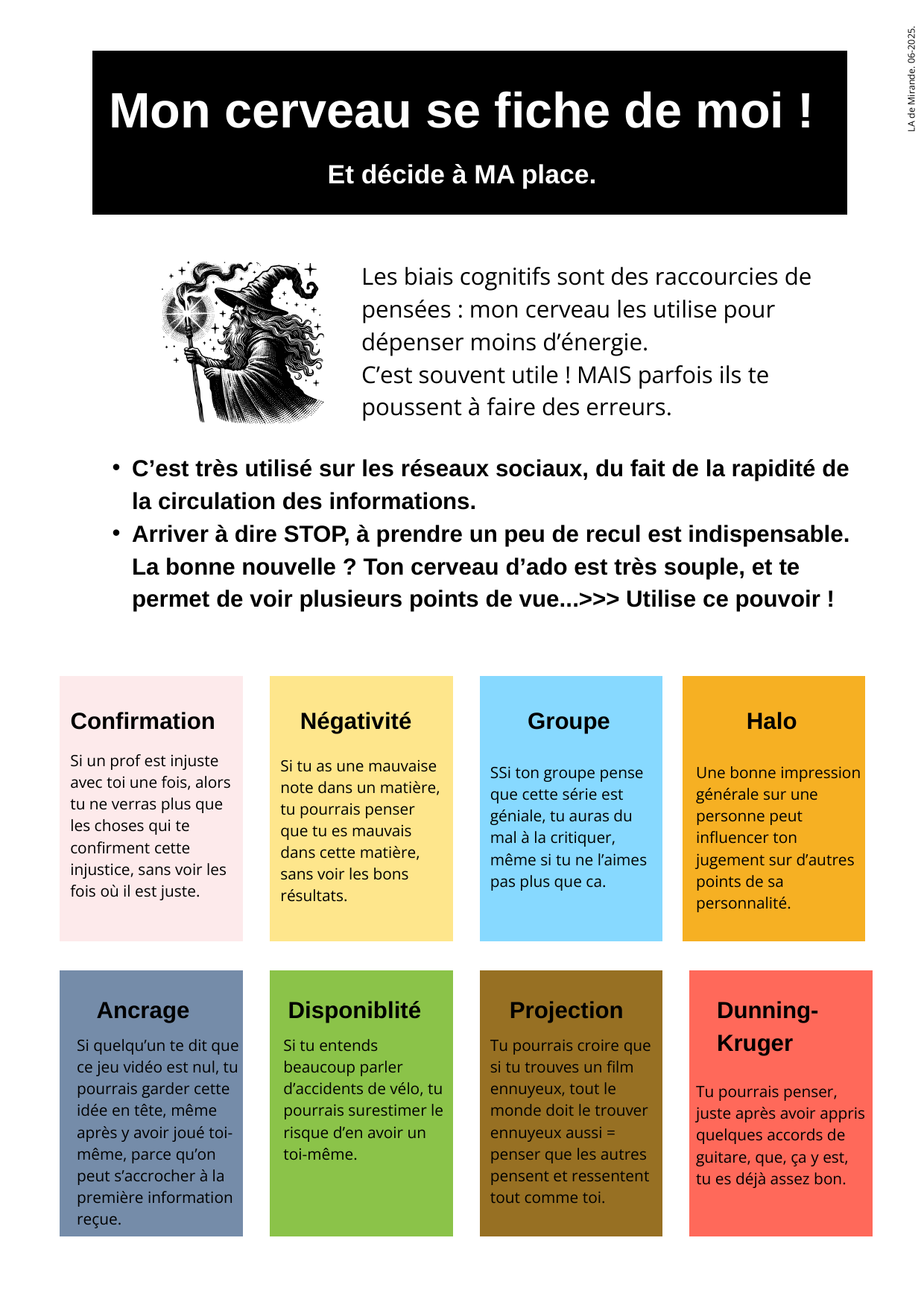

Mon cerveau se fiche de moi !
LA de Mirande. 06-2025.
Et décide à MA place.
Les biais cognitifs sont des raccourcies de pensées : mon cerveau les utilise pour dépenser moins d’énergie.
C’est souvent utile ! MAIS parfois ils te poussent à faire des erreurs.

C’est très utilisé sur les réseaux sociaux, du fait de la rapidité de la circulation des informations.
Arriver à dire STOP, à prendre un peu de recul est indispensable. La bonne nouvelle ? Ton cerveau d’ado est très souple, et te permet de voir plusieurs points de vue...>>> Utilise ce pouvoir !

Confirmation
Négativité
Groupe
Halo
Si un prof est injuste avec toi une fois, alors
tu ne verras plus que les choses qui te confirment cette injustice, sans voir les fois où il est juste.
Si tu as une mauvaise note dans un matière, tu pourrais penser
que tu es mauvais dans cette matière, sans voir les bons résultats.
SSi ton groupe pense que cette série est géniale, tu auras du mal à la critiquer, même si tu ne l’aimes pas plus que ca.
Une bonne impression générale sur une personne peut influencer ton jugement sur d’autres points de sa personnalité.

Ancrage
Disponiblité
Projection
Dunning-Kruger
Si quelqu’un te dit que ce jeu vidéo est nul, tu pourrais garder cette idée en tête, même après y avoir joué toi-même, parce qu’on peut s’accrocher à la première information reçue.
Si tu entends beaucoup parler d’accidents de vélo, tu pourrais surestimer le risque d’en avoir un toi-même.
Tu pourrais croire que si tu trouves un film ennuyeux, tout le monde doit le trouver ennuyeux aussi = penser que les autres pensent et ressentent
tout comme toi.
Tu pourrais penser, juste après avoir appris quelques accords de guitare, que, ça y est, tu es déjà assez bon.